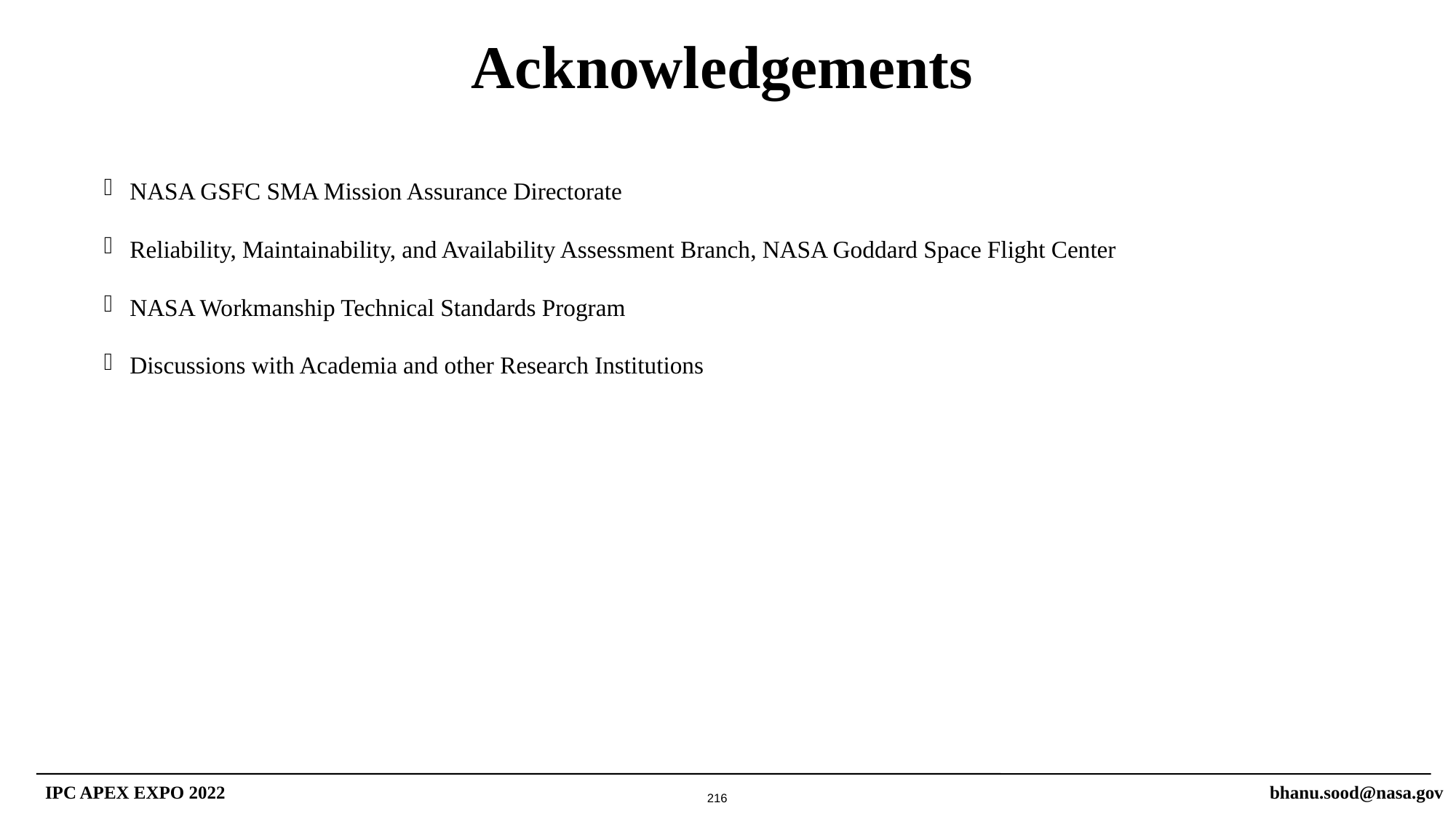

Acknowledgements
NASA GSFC SMA Mission Assurance Directorate

Reliability, Maintainability, and Availability Assessment Branch, NASA Goddard Space Flight Center

NASA Workmanship Technical Standards Program

Discussions with Academia and other Research Institutions